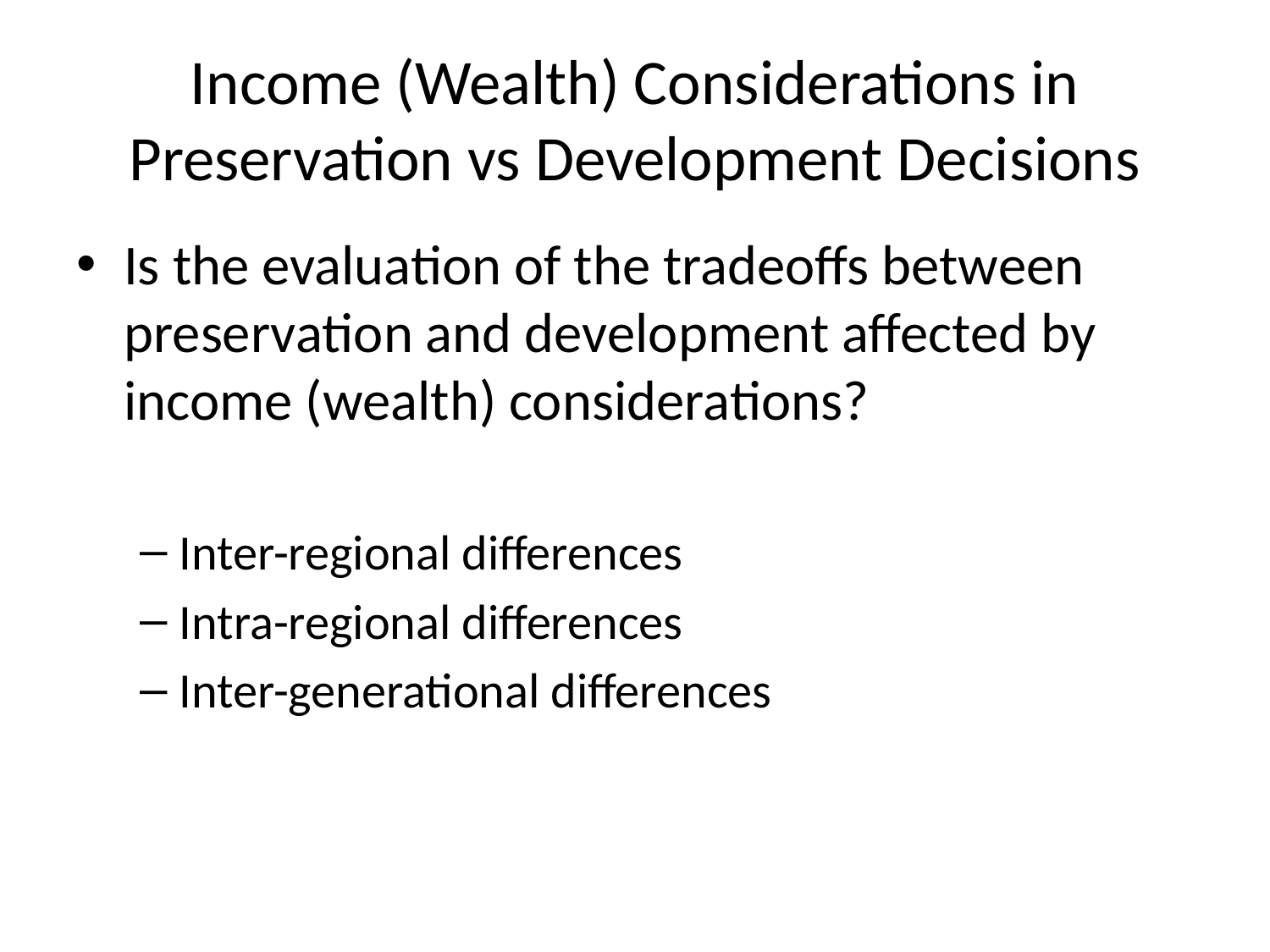

# Income (Wealth) Considerations in Preservation vs Development Decisions
Is the evaluation of the tradeoffs between preservation and development affected by income (wealth) considerations?

Inter-regional differences
Intra-regional differences
Inter-generational differences